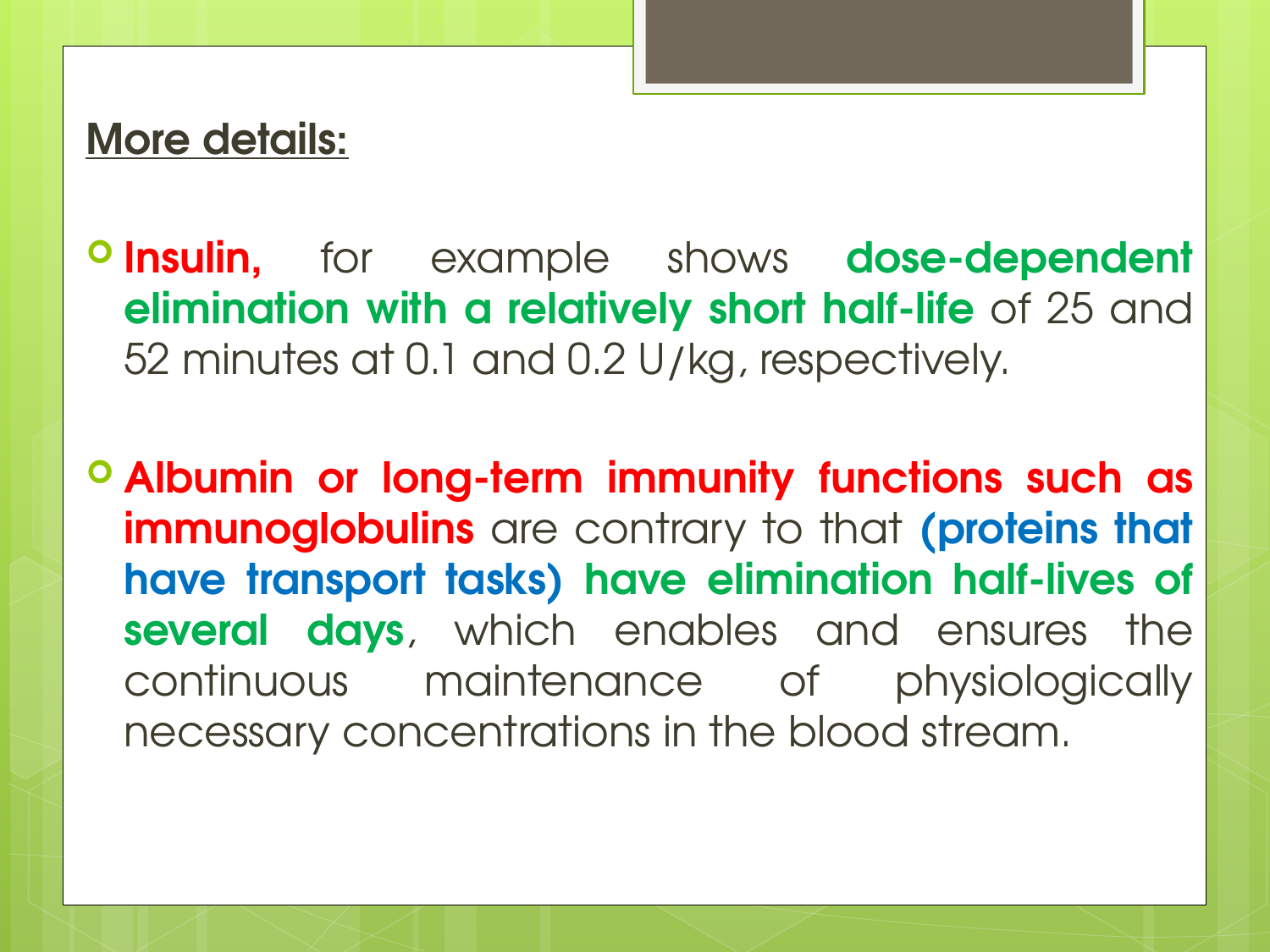

More details:

Insulin, for example shows dose-dependent elimination with a relatively short half-life of 25 and 52 minutes at 0.1 and 0.2 U/kg, respectively.

Albumin or long-term immunity functions such as immunoglobulins are contrary to that (proteins that have transport tasks) have elimination half-lives of several days, which enables and ensures the continuous maintenance of physiologically necessary concentrations in the blood stream.